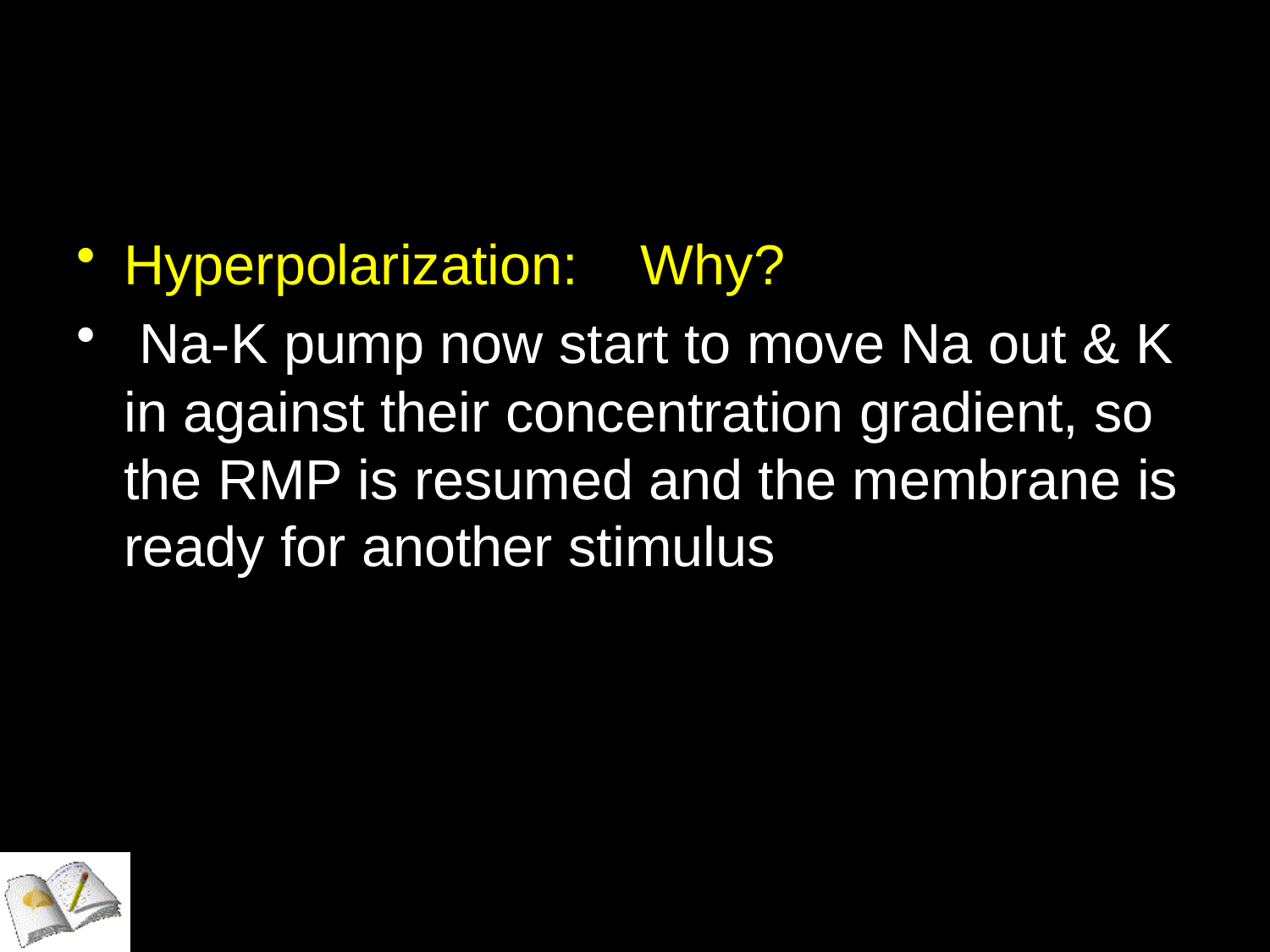

#
Hyperpolarization:    Why?
 Na-K pump now start to move Na out & K in against their concentration gradient, so the RMP is resumed and the membrane is ready for another stimulus